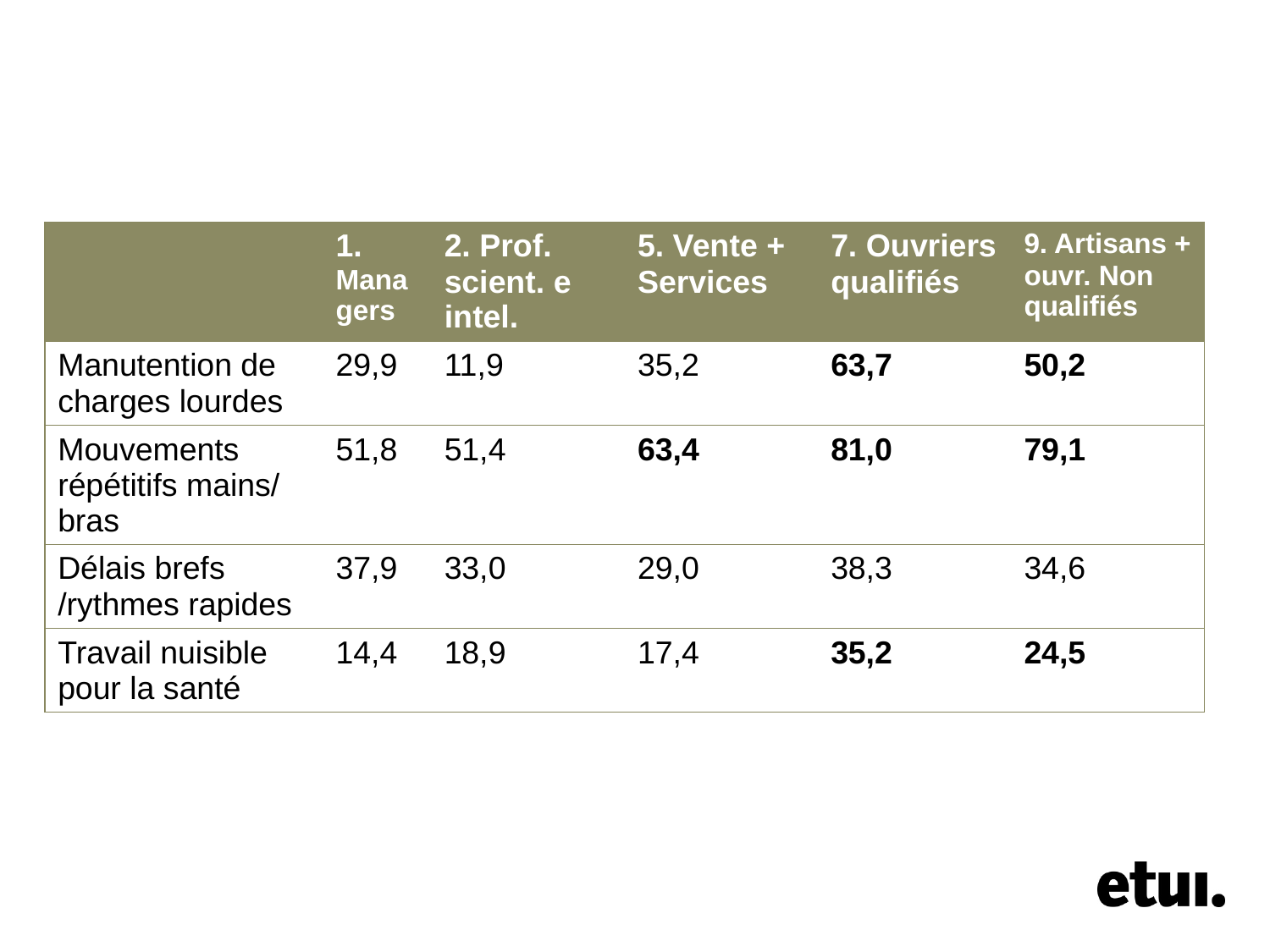

#
|  | 1. Managers | 2. Prof. scient. e intel. | 5. Vente + Services | 7. Ouvriers qualifiés | 9. Artisans + ouvr. Non qualifiés |
| --- | --- | --- | --- | --- | --- |
| Manutention de charges lourdes | 29,9 | 11,9 | 35,2 | 63,7 | 50,2 |
| Mouvements répétitifs mains/ bras | 51,8 | 51,4 | 63,4 | 81,0 | 79,1 |
| Délais brefs /rythmes rapides | 37,9 | 33,0 | 29,0 | 38,3 | 34,6 |
| Travail nuisible pour la santé | 14,4 | 18,9 | 17,4 | 35,2 | 24,5 |